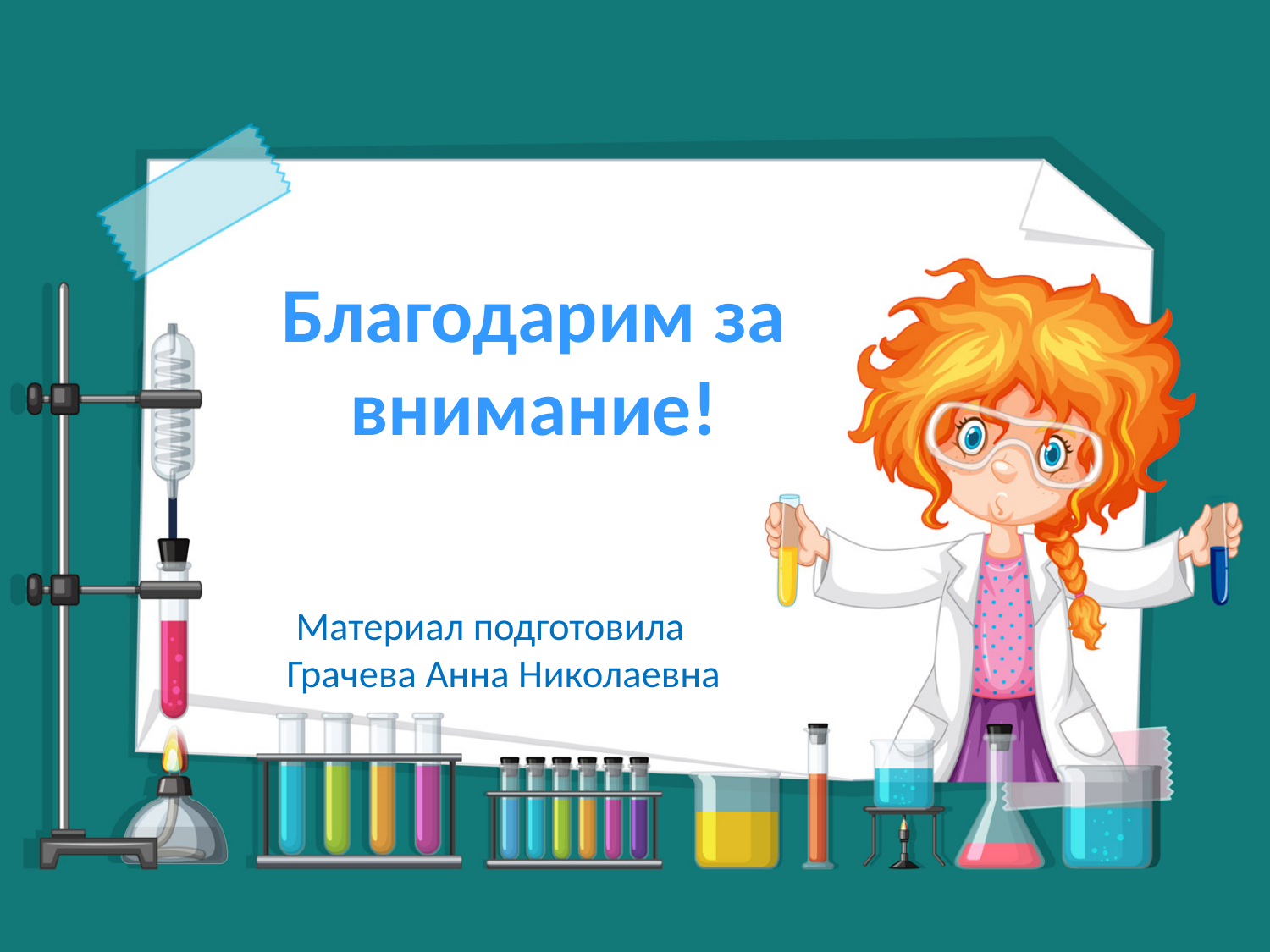

# Благодарим за внимание!
Материал подготовила
Грачева Анна Николаевна